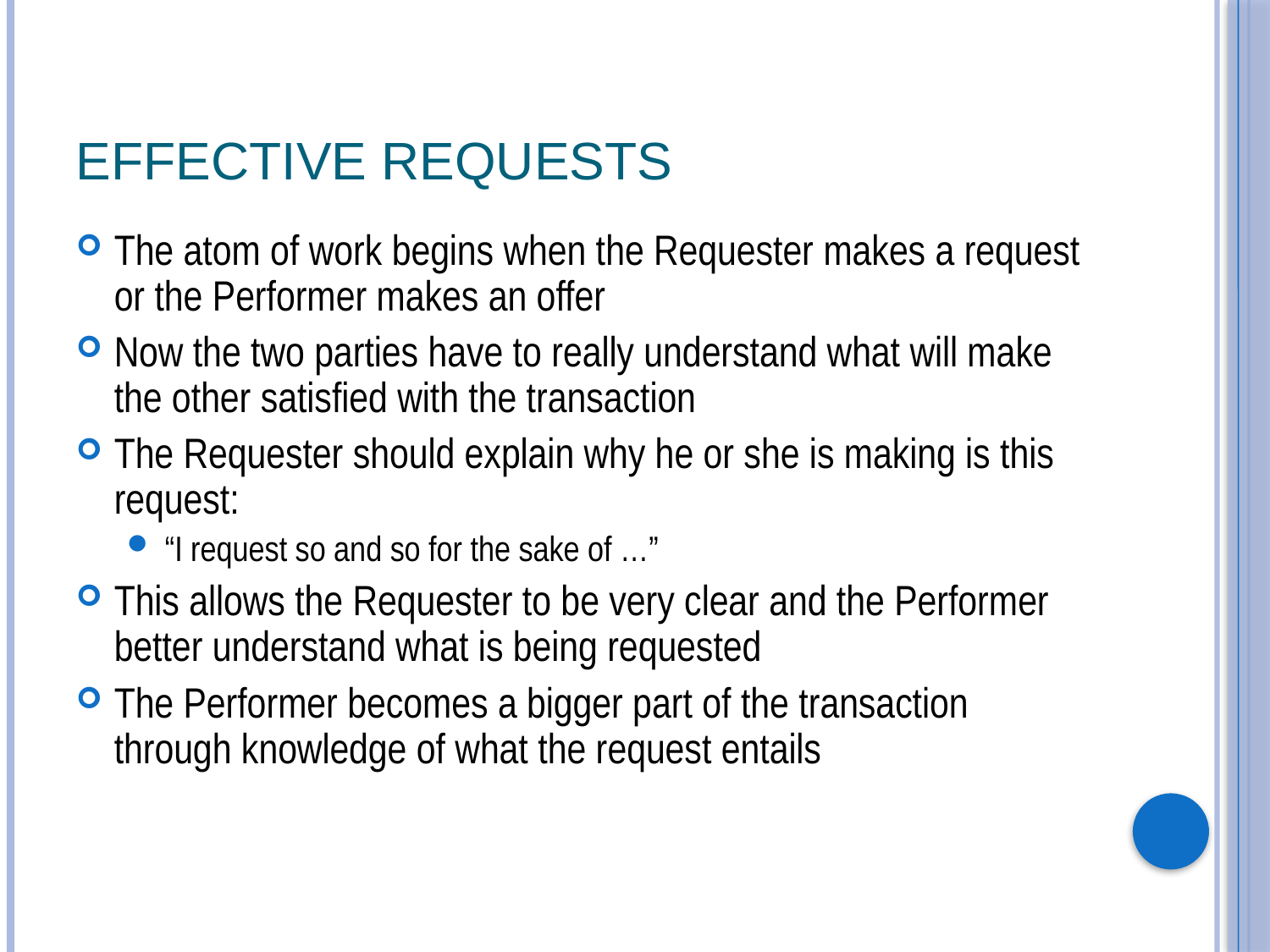

# Effective Requests
The atom of work begins when the Requester makes a request or the Performer makes an offer
Now the two parties have to really understand what will make the other satisfied with the transaction
The Requester should explain why he or she is making is this request:
“I request so and so for the sake of …”
This allows the Requester to be very clear and the Performer better understand what is being requested
The Performer becomes a bigger part of the transaction through knowledge of what the request entails
51